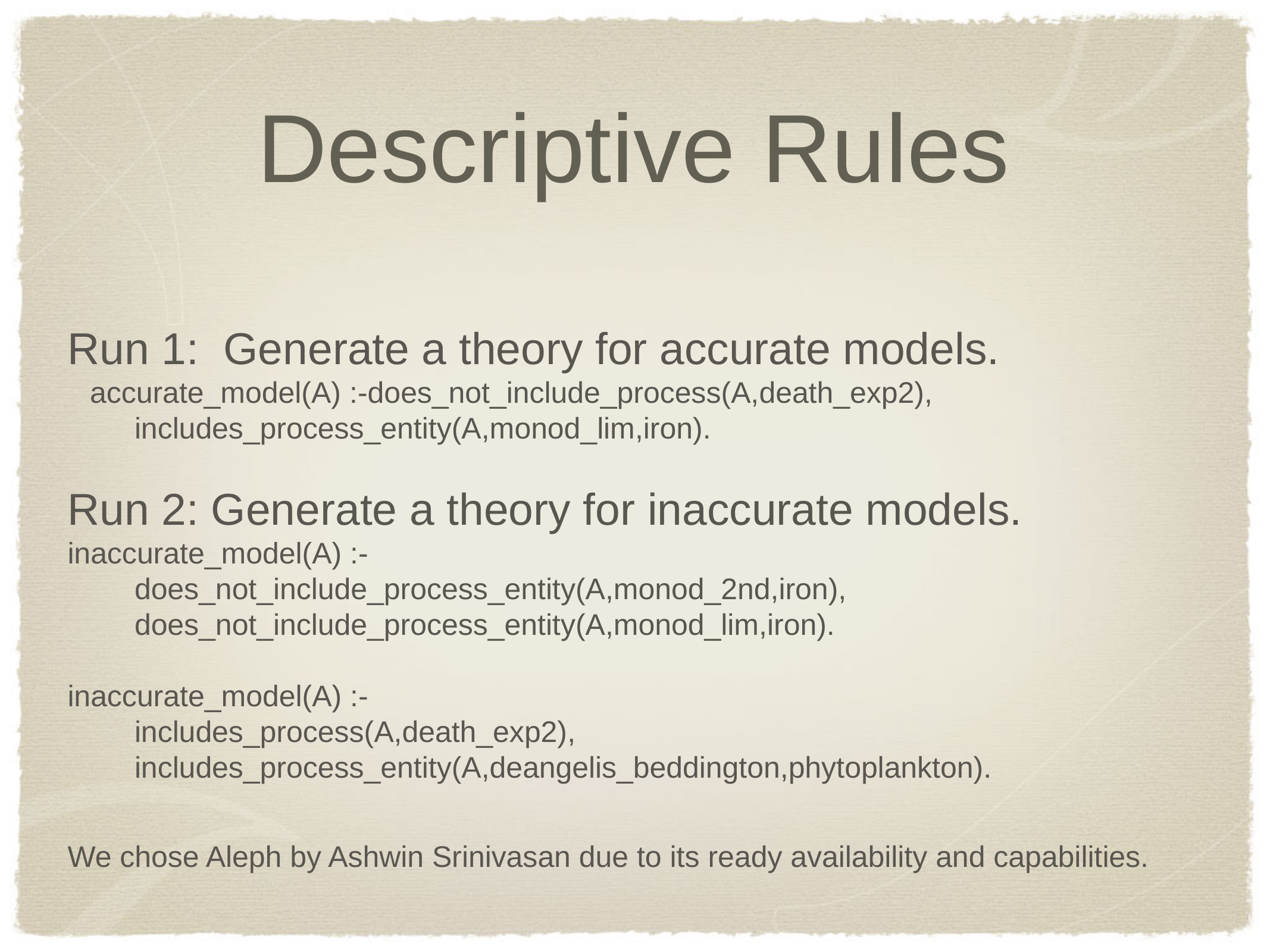

# Descriptive Rules
Run 1:  Generate a theory for accurate models.
accurate_model(A) :-does_not_include_process(A,death_exp2),
includes_process_entity(A,monod_lim,iron).

Run 2: Generate a theory for inaccurate models.
inaccurate_model(A) :-
does_not_include_process_entity(A,monod_2nd,iron), does_not_include_process_entity(A,monod_lim,iron).

inaccurate_model(A) :-
includes_process(A,death_exp2),
includes_process_entity(A,deangelis_beddington,phytoplankton).

We chose Aleph by Ashwin Srinivasan due to its ready availability and capabilities.